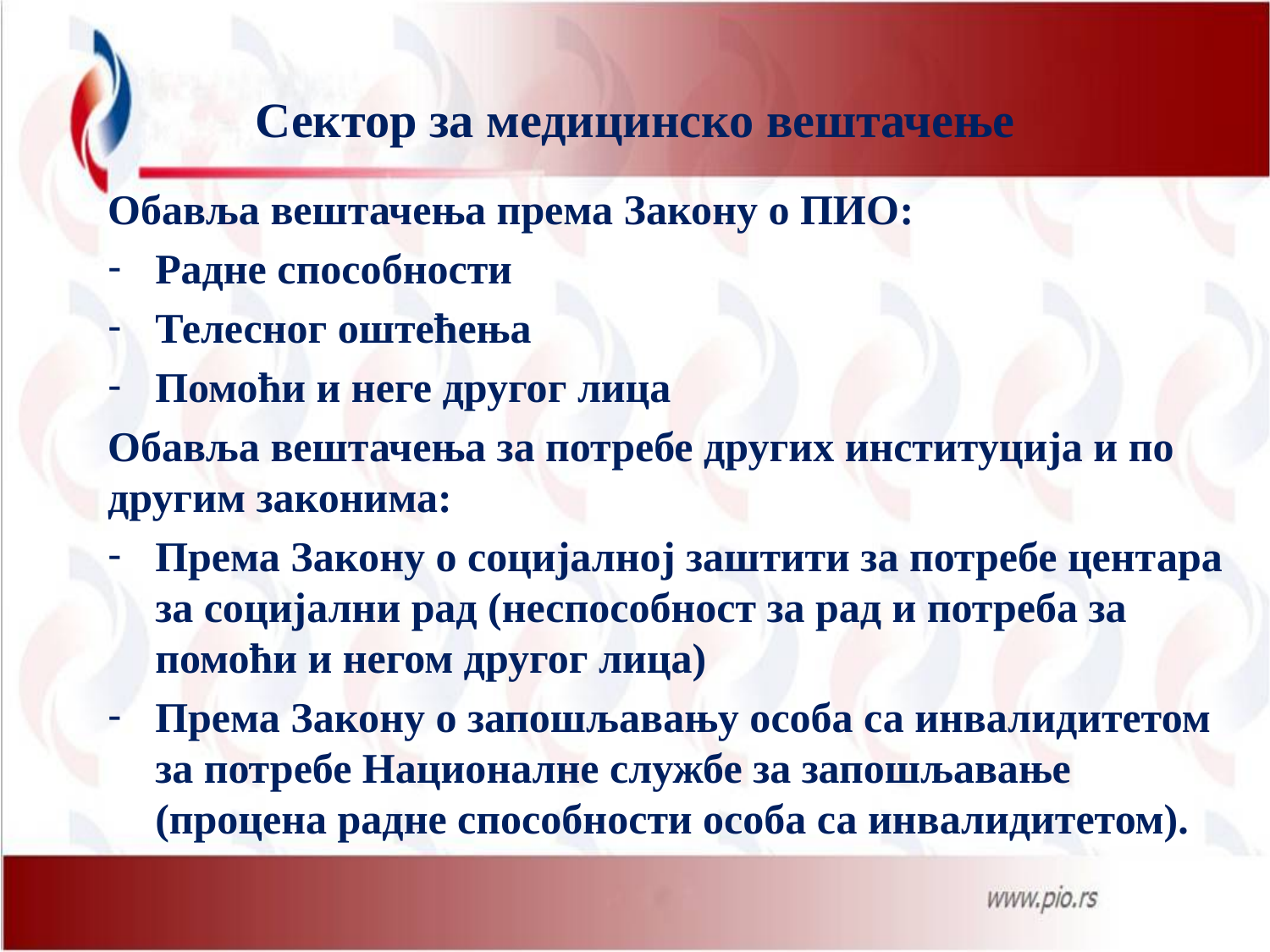

# Сектор за медицинско вештачење
Обавља вештачења према Закону о ПИО:
Радне способности
Телесног оштећења
Помоћи и неге другог лица
Обавља вештачења за потребе других институција и по другим законима:
Према Закону о социјалноj заштити за потребе центара за социјални рад (неспособност за рад и потреба за помоћи и негом другог лица)
Према Закону о запошљавању особа са инвалидитетом за потребе Националне службе за запошљавање (процена радне способности особа са инвалидитетом).